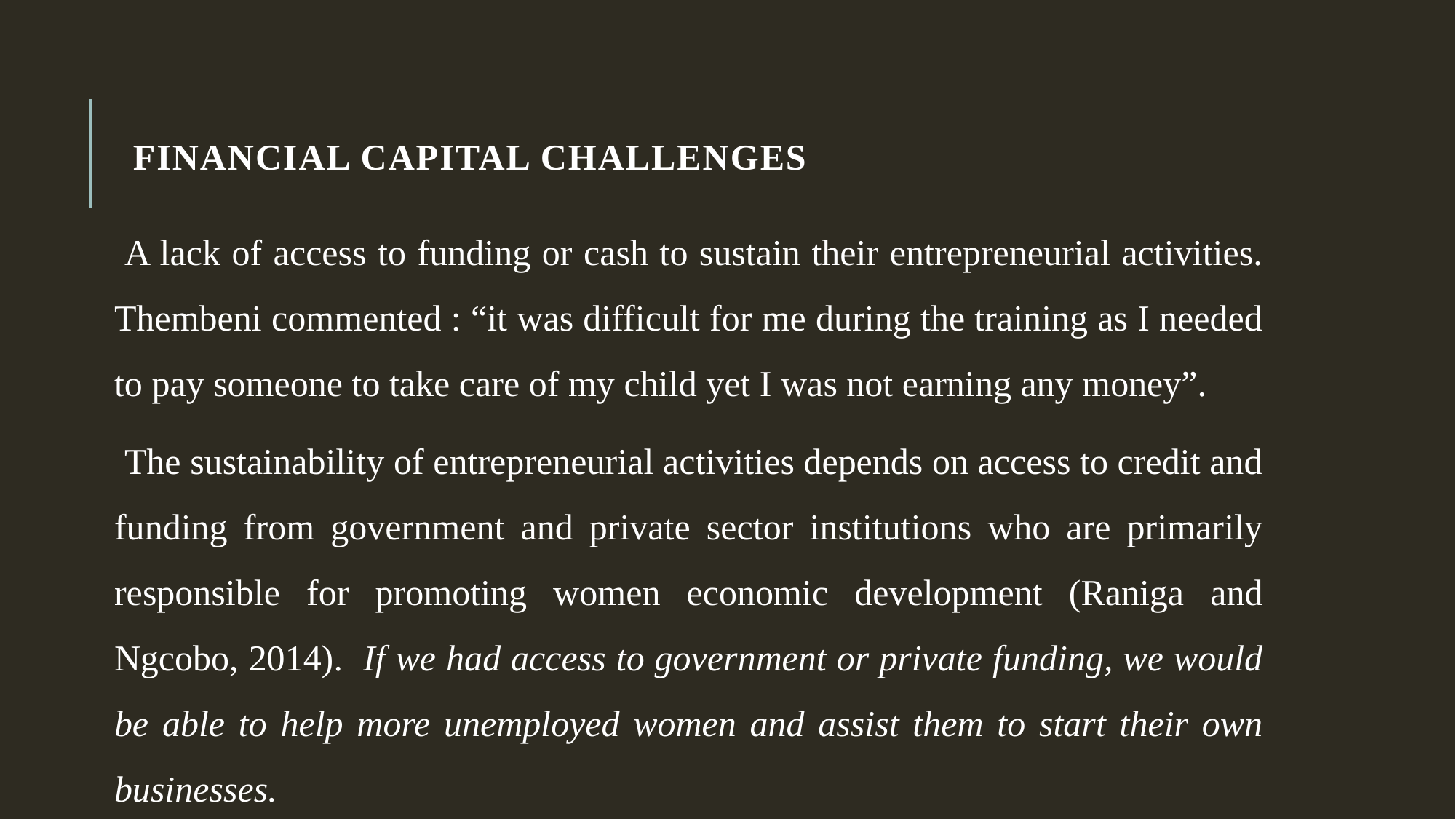

# financial capital challenges
A lack of access to funding or cash to sustain their entrepreneurial activities. Thembeni commented : “it was difficult for me during the training as I needed to pay someone to take care of my child yet I was not earning any money”.
The sustainability of entrepreneurial activities depends on access to credit and funding from government and private sector institutions who are primarily responsible for promoting women economic development (Raniga and Ngcobo, 2014).  If we had access to government or private funding, we would be able to help more unemployed women and assist them to start their own businesses.